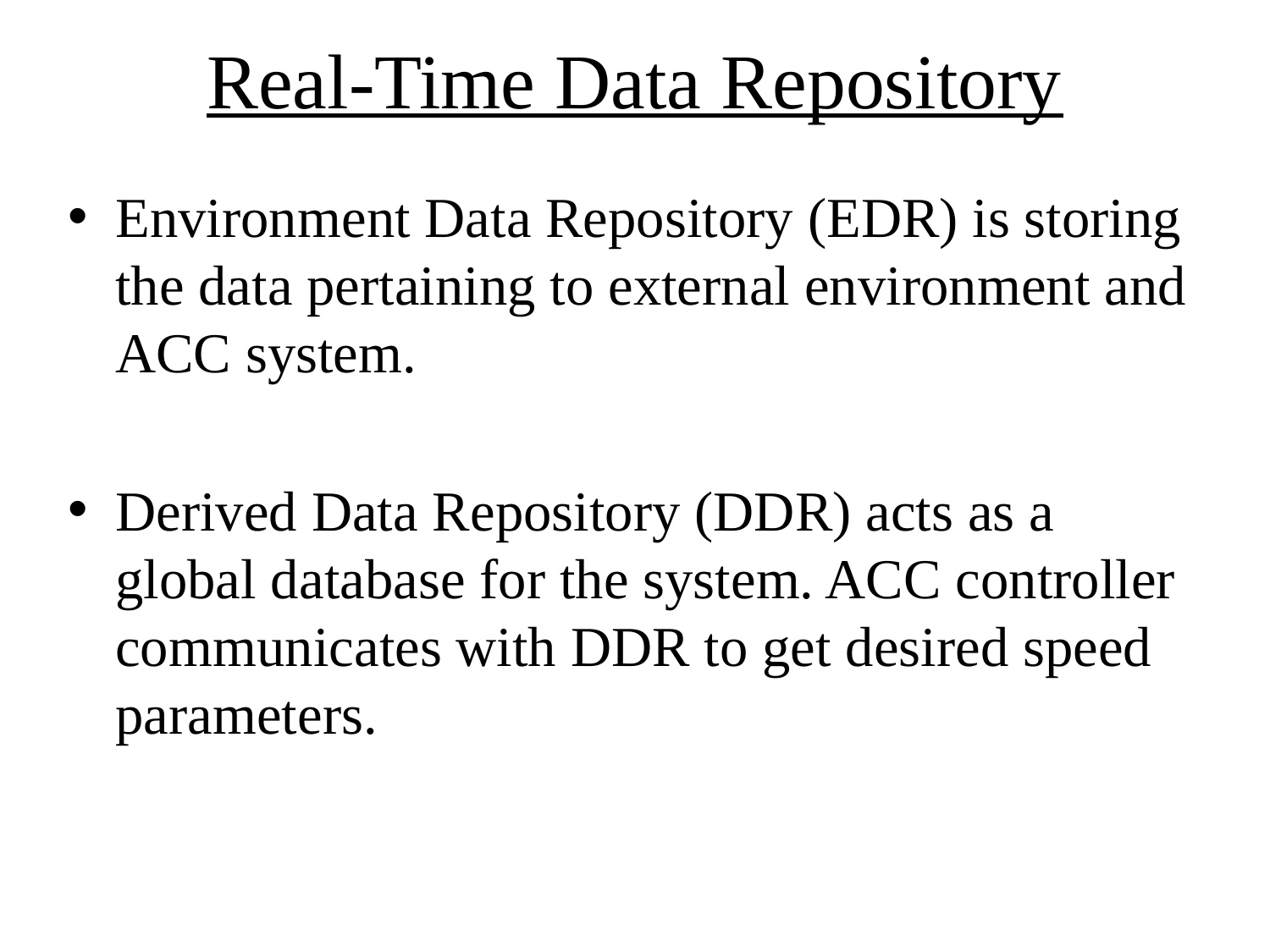

# Real-Time Data Repository
Environment Data Repository (EDR) is storing the data pertaining to external environment and ACC system.

Derived Data Repository (DDR) acts as a global database for the system. ACC controller communicates with DDR to get desired speed parameters.